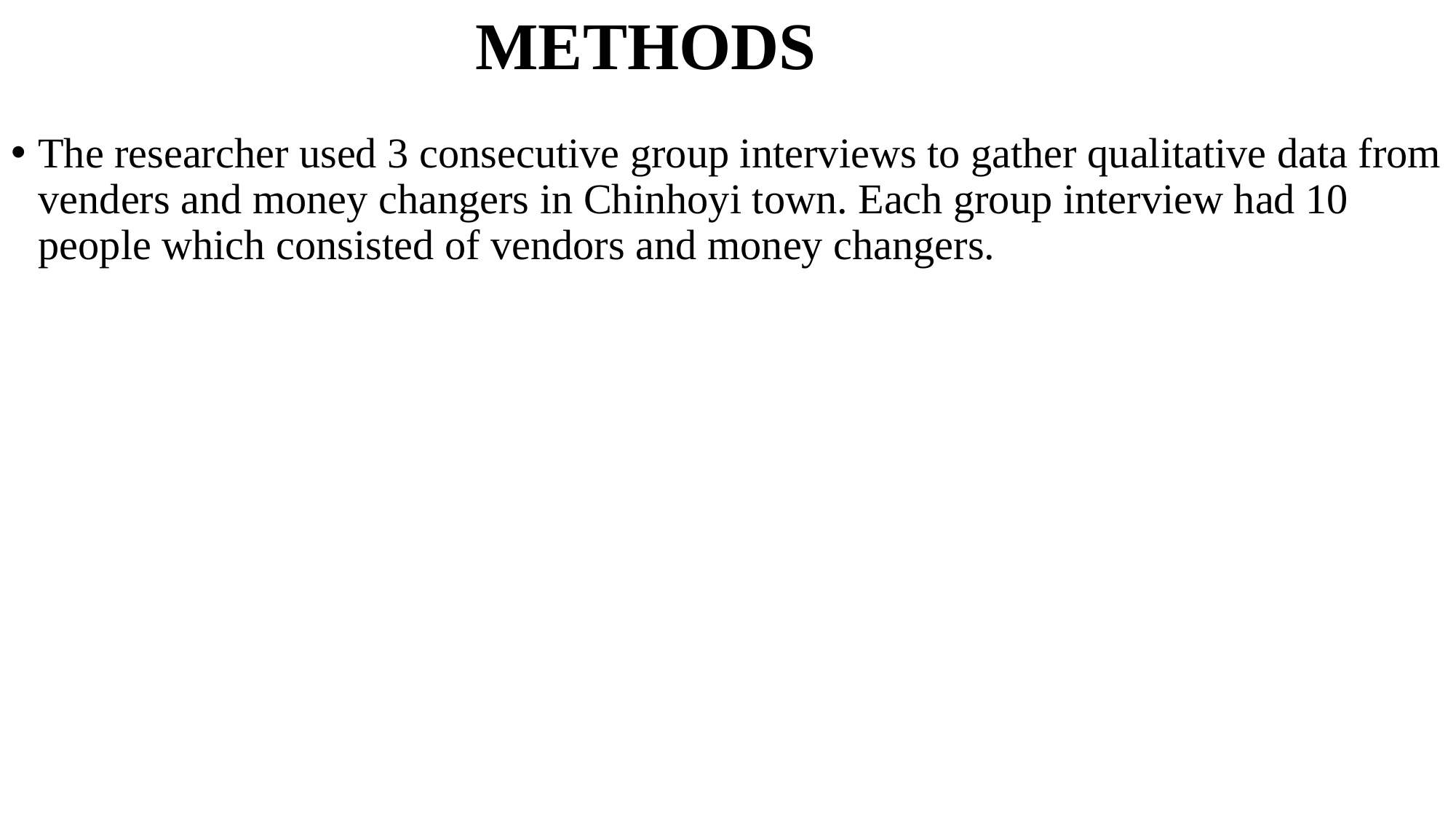

# METHODS
The researcher used 3 consecutive group interviews to gather qualitative data from venders and money changers in Chinhoyi town. Each group interview had 10 people which consisted of vendors and money changers.